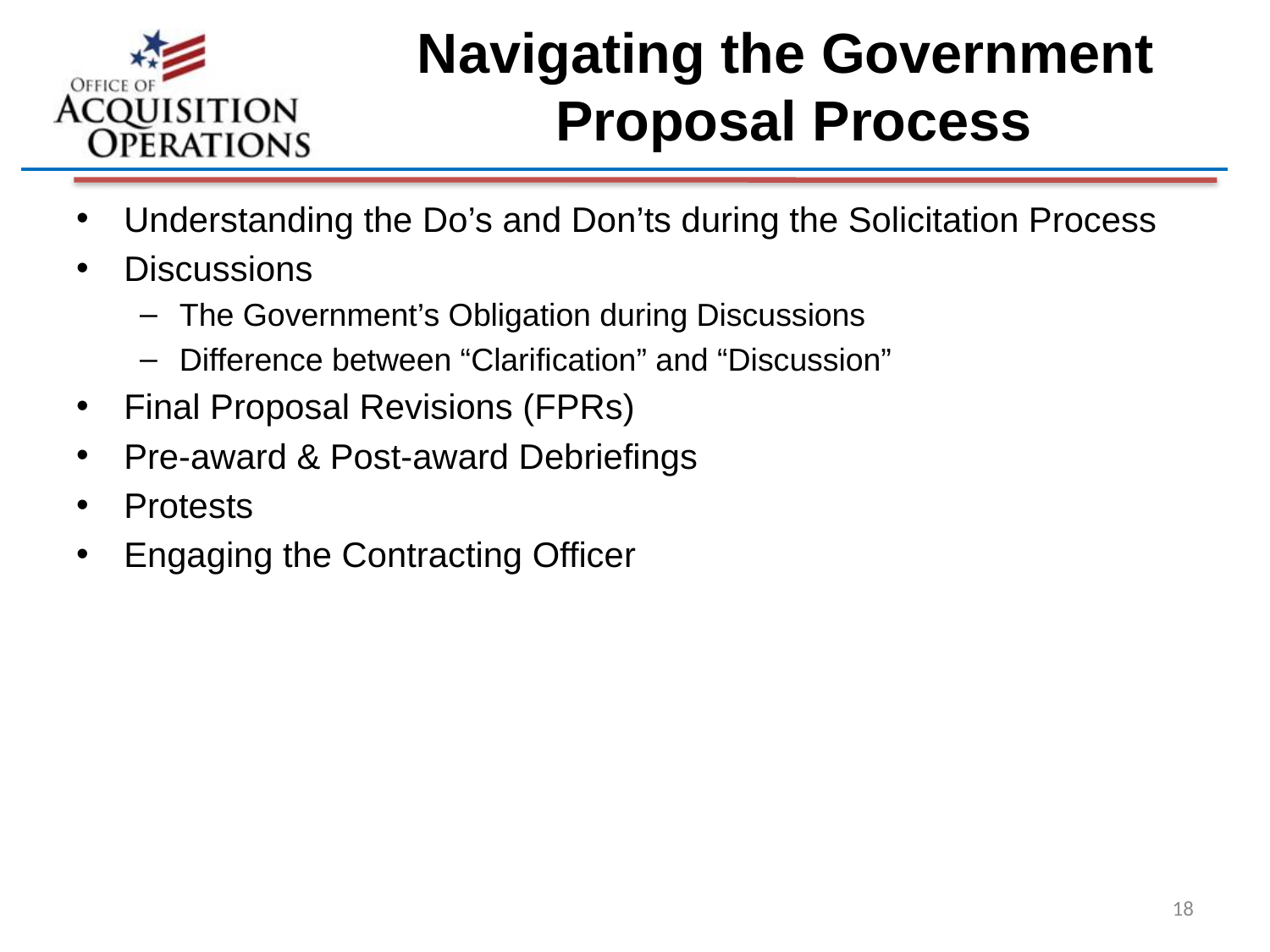

# Navigating the Government Proposal Process
Understanding the Do’s and Don’ts during the Solicitation Process
Discussions
The Government’s Obligation during Discussions
Difference between “Clarification” and “Discussion”
Final Proposal Revisions (FPRs)
Pre-award & Post-award Debriefings
Protests
Engaging the Contracting Officer
18